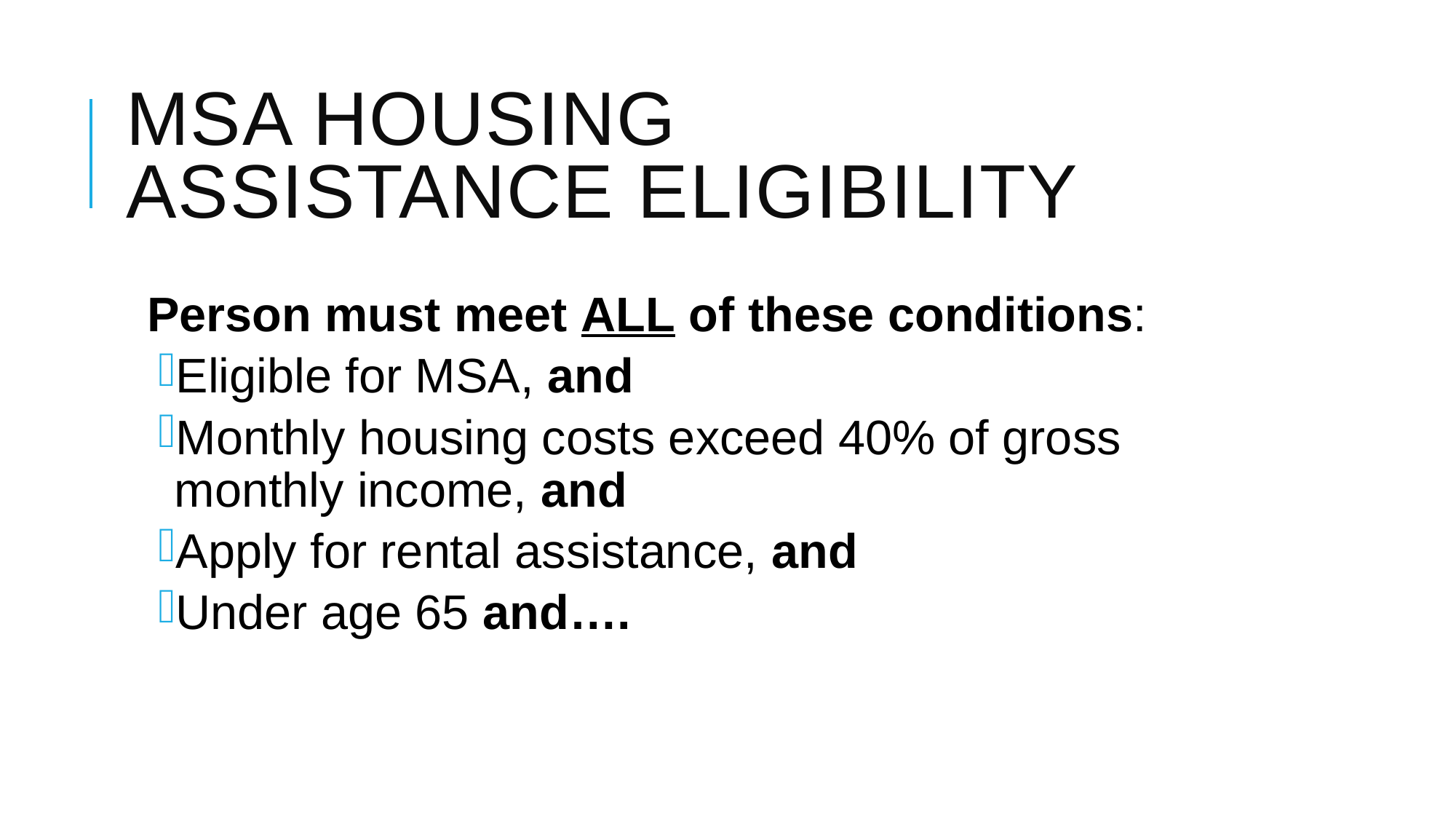

# MSA Housing Assistance Eligibility
Person must meet ALL of these conditions:
Eligible for MSA, and
Monthly housing costs exceed 40% of gross monthly income, and
Apply for rental assistance, and
Under age 65 and….